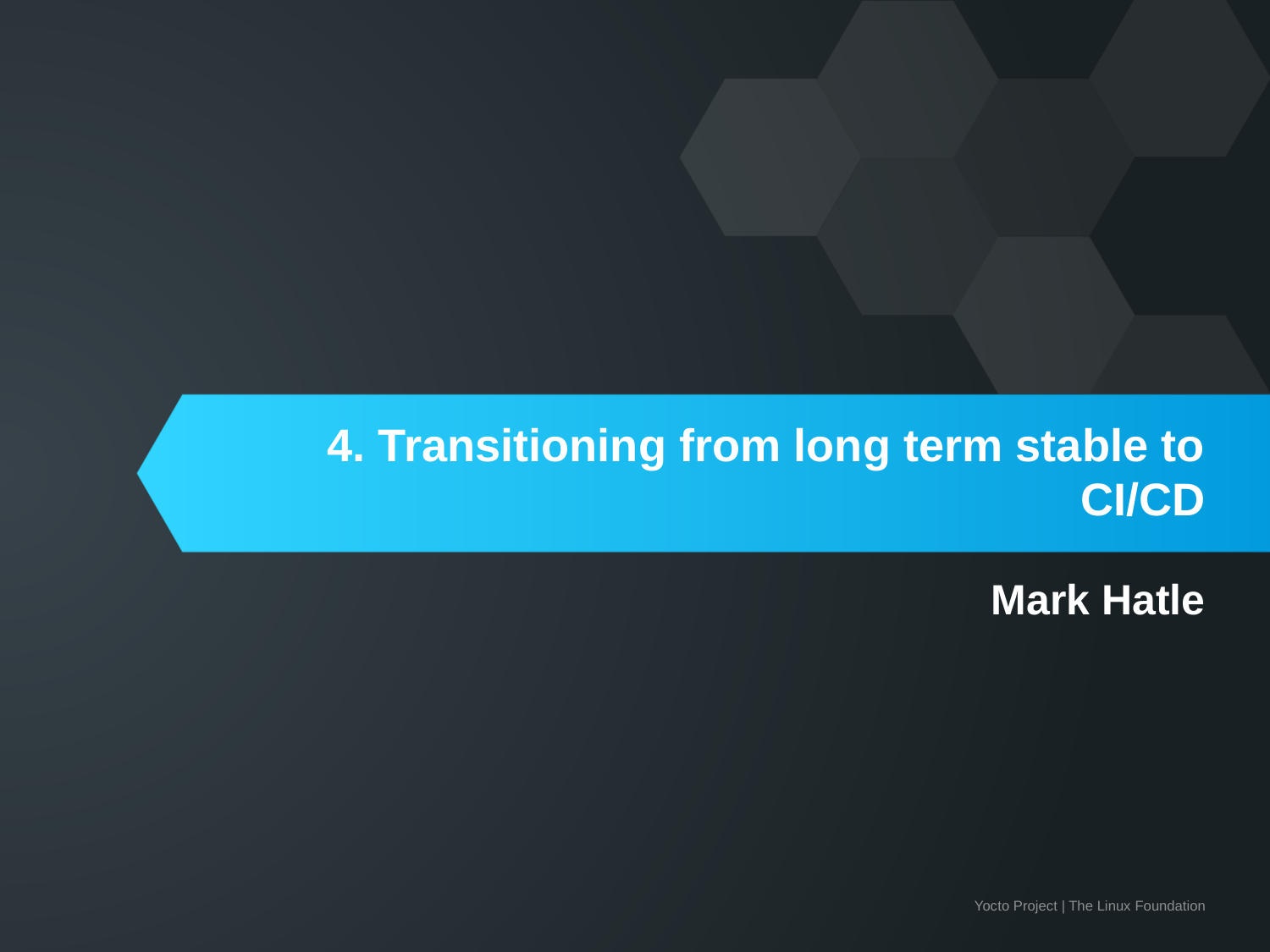

# 4. Transitioning from long term stable to CI/CD
Mark Hatle